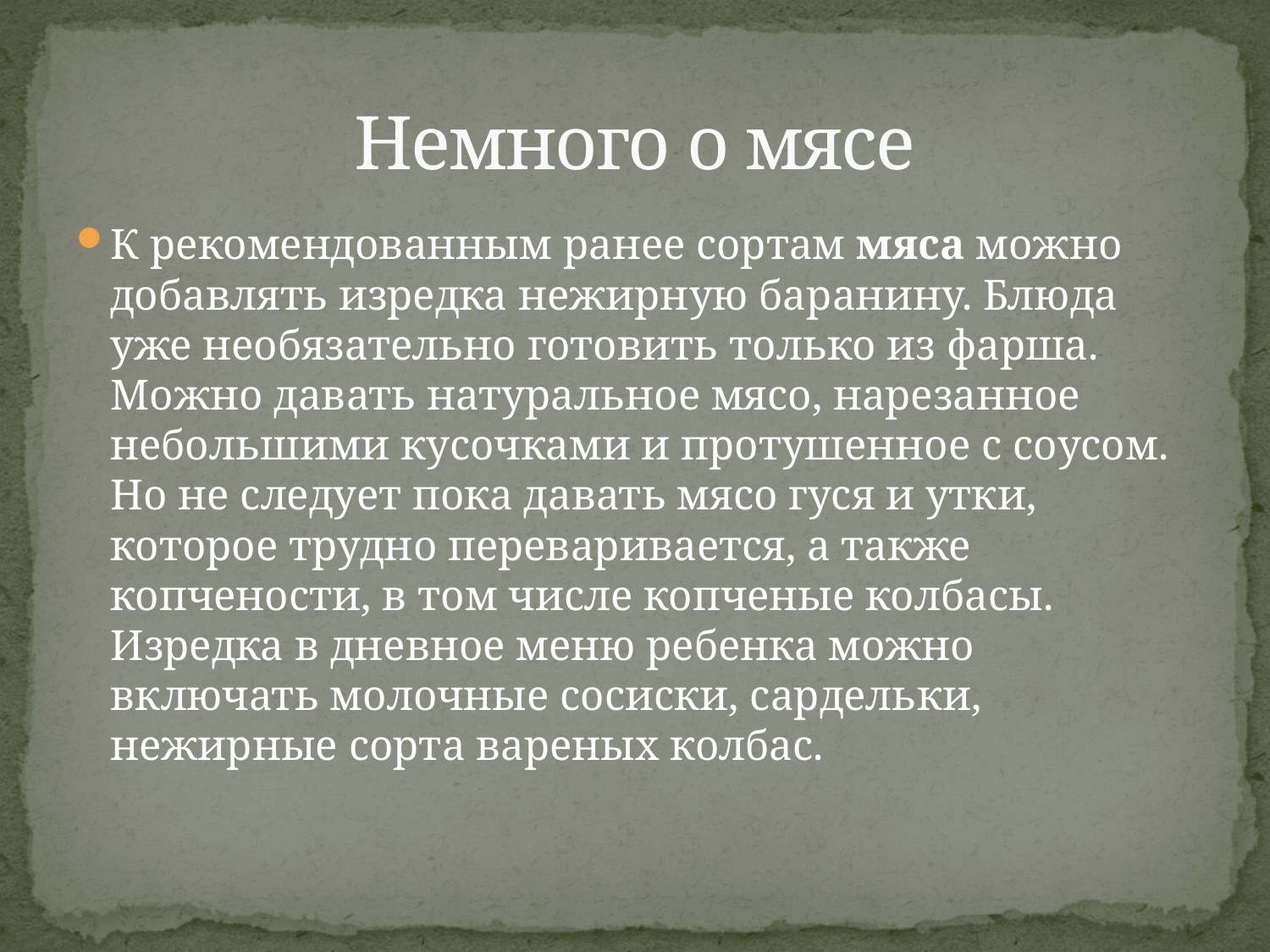

# Немного о мясе
К рекомендованным ранее сортам мяса можно добавлять изредка нежирную баранину. Блюда уже необязательно готовить только из фарша. Можно давать натуральное мясо, нарезанное небольшими кусочками и протушенное с соусом.
Но не следует пока давать мясо гуся и утки, которое трудно переваривается, а также копчености, в том числе копченые колбасы.
Изредка в дневное меню ребенка можно включать молочные сосиски, сардельки, нежирные сорта вареных колбас.